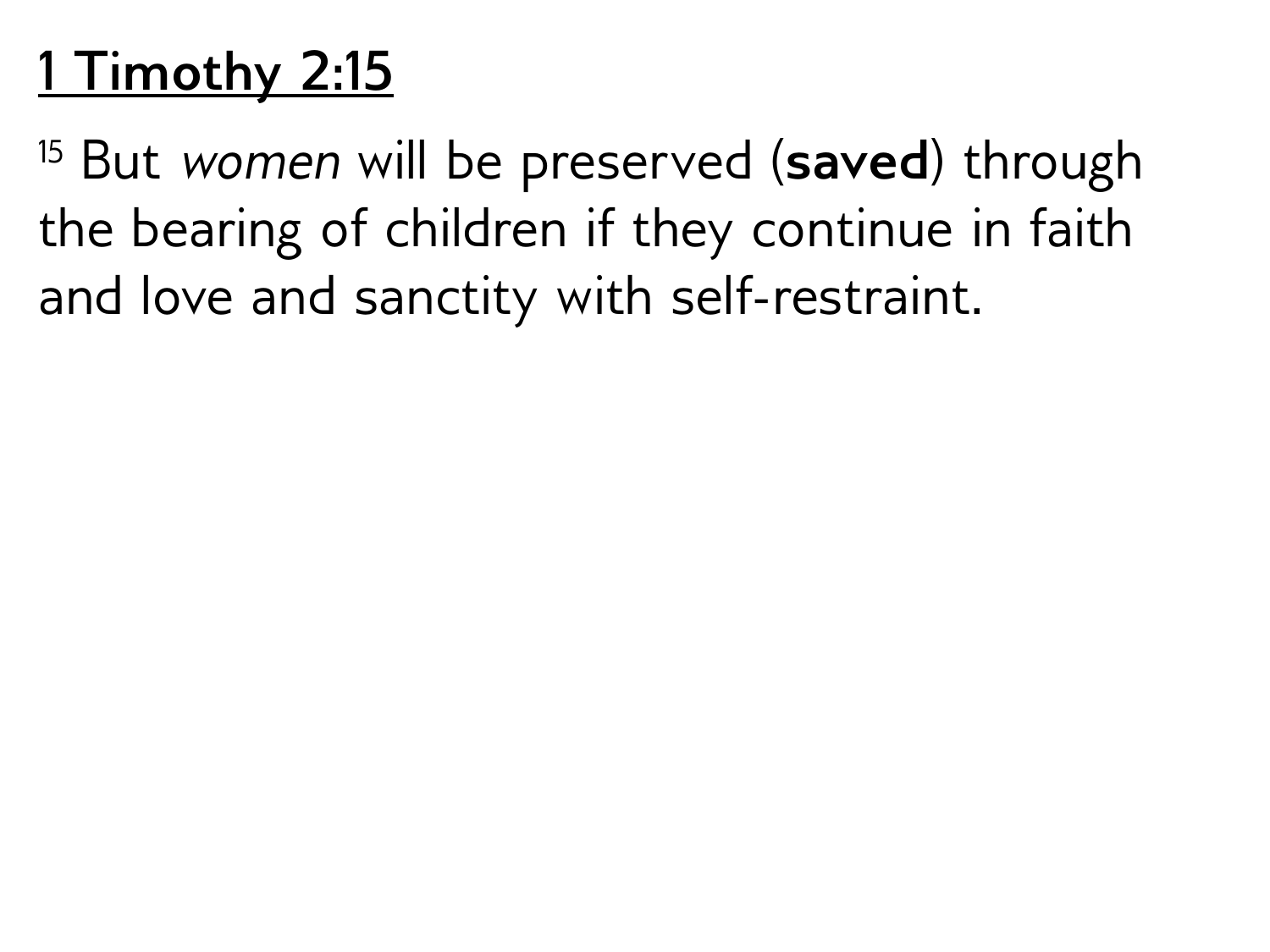

1 Timothy 2:15
15 But women will be preserved (saved) through the bearing of children if they continue in faith and love and sanctity with self-restraint.